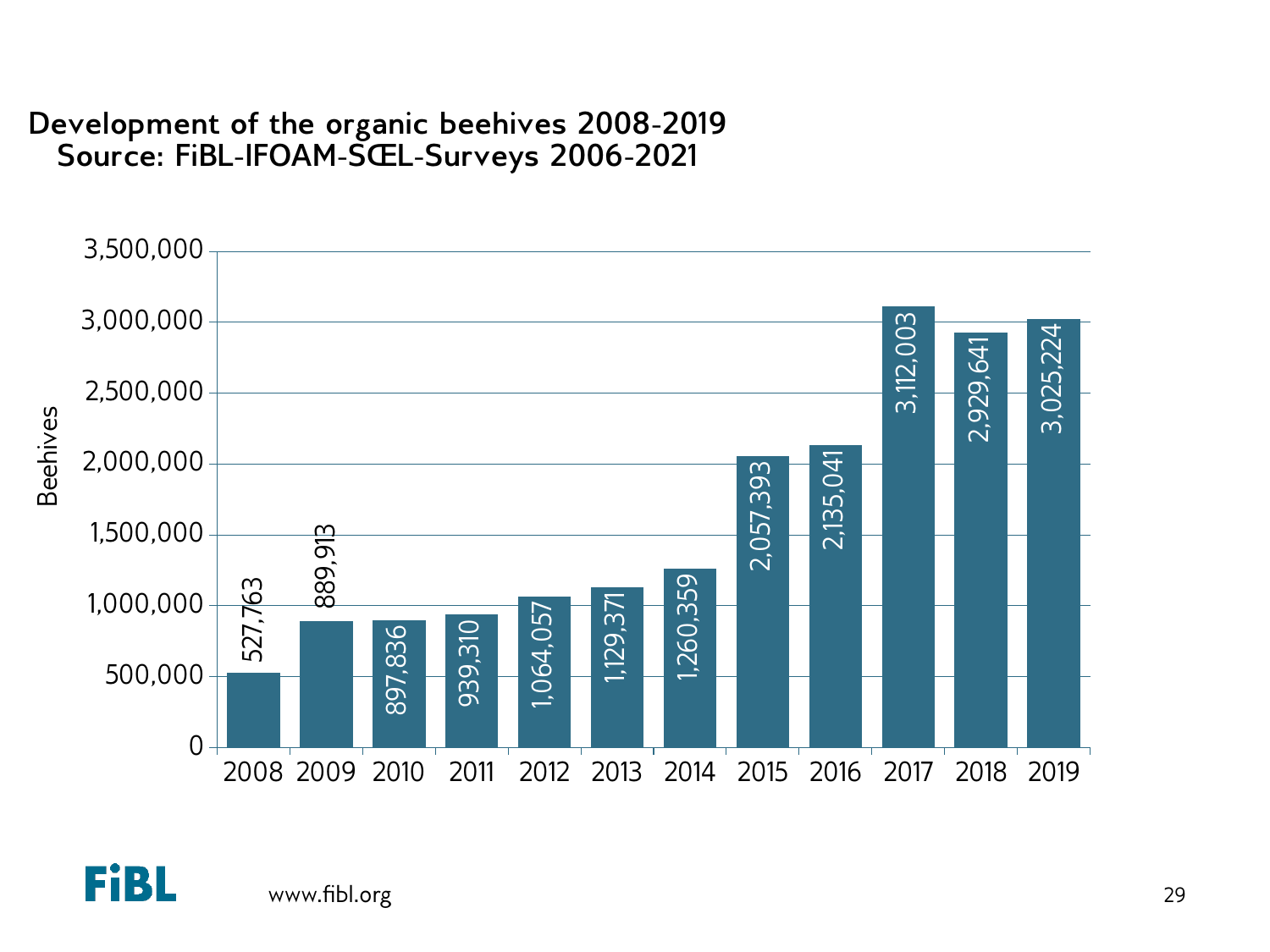

Development of the global organic beehives 2007-2013

### Chart: Development of the organic beehives 2008-2019
Source: FiBL-IFOAM-SOEL-Surveys 2006-2021

| Category | Beehives |
|---|---|
| 2008 | 527763.0 |
| 2009 | 889913.0 |
| 2010 | 897836.0 |
| 2011 | 939310.0 |
| 2012 | 1064057.0 |
| 2013 | 1129371.0 |
| 2014 | 1260359.0 |
| 2015 | 2057393.0 |
| 2016 | 2135041.0 |
| 2017 | 3112003.0 |
| 2018 | 2929641.0 |
| 2019 | 3025224.0 |
29